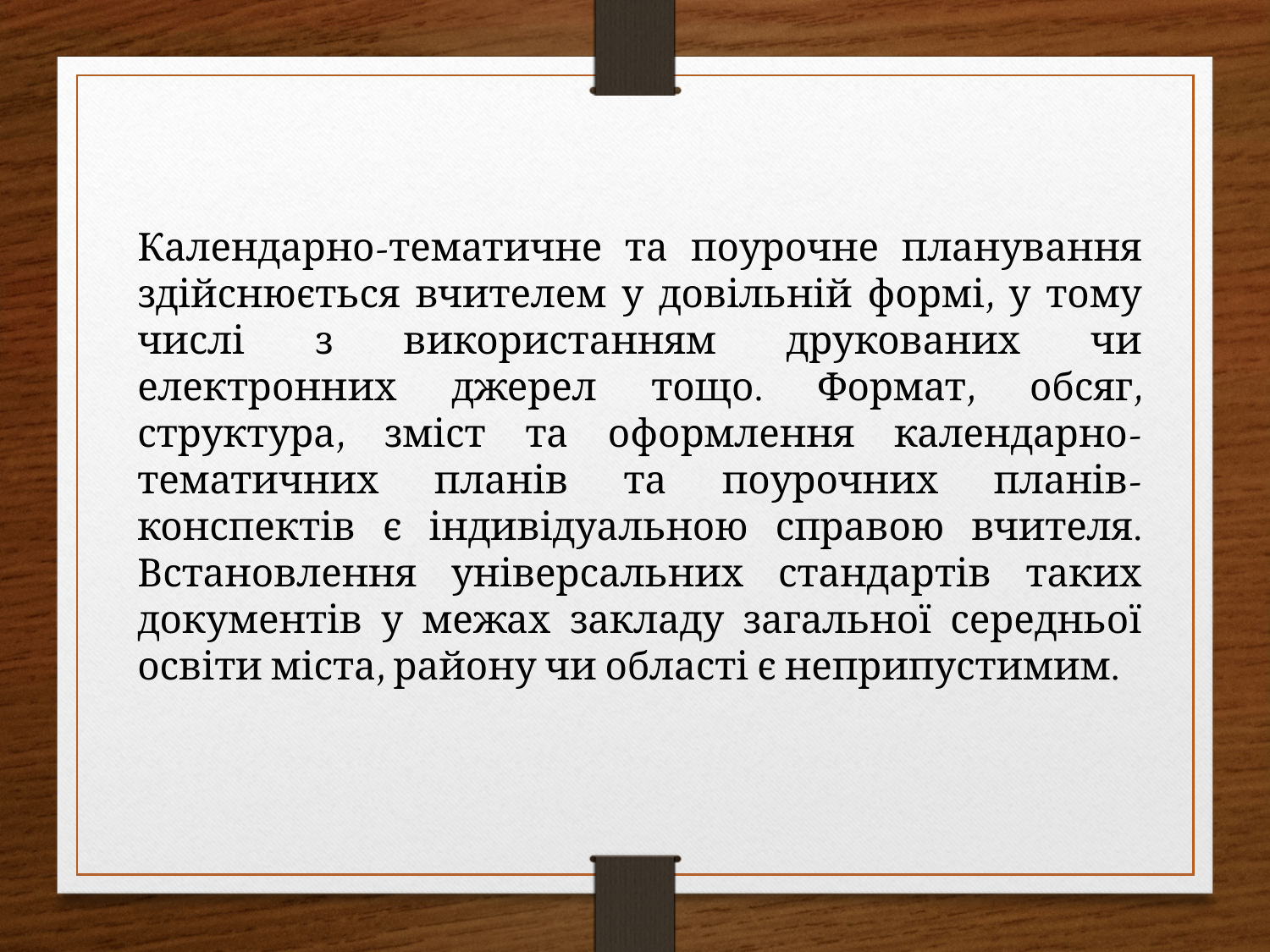

Календарно-тематичне та поурочне планування здійснюється вчителем у довільній формі, у тому числі з використанням друкованих чи електронних джерел тощо. Формат, обсяг, структура, зміст та оформлення календарно-тематичних планів та поурочних планів-конспектів є індивідуальною справою вчителя. Встановлення універсальних стандартів таких документів у межах закладу загальної середньої освіти міста, району чи області є неприпустимим.